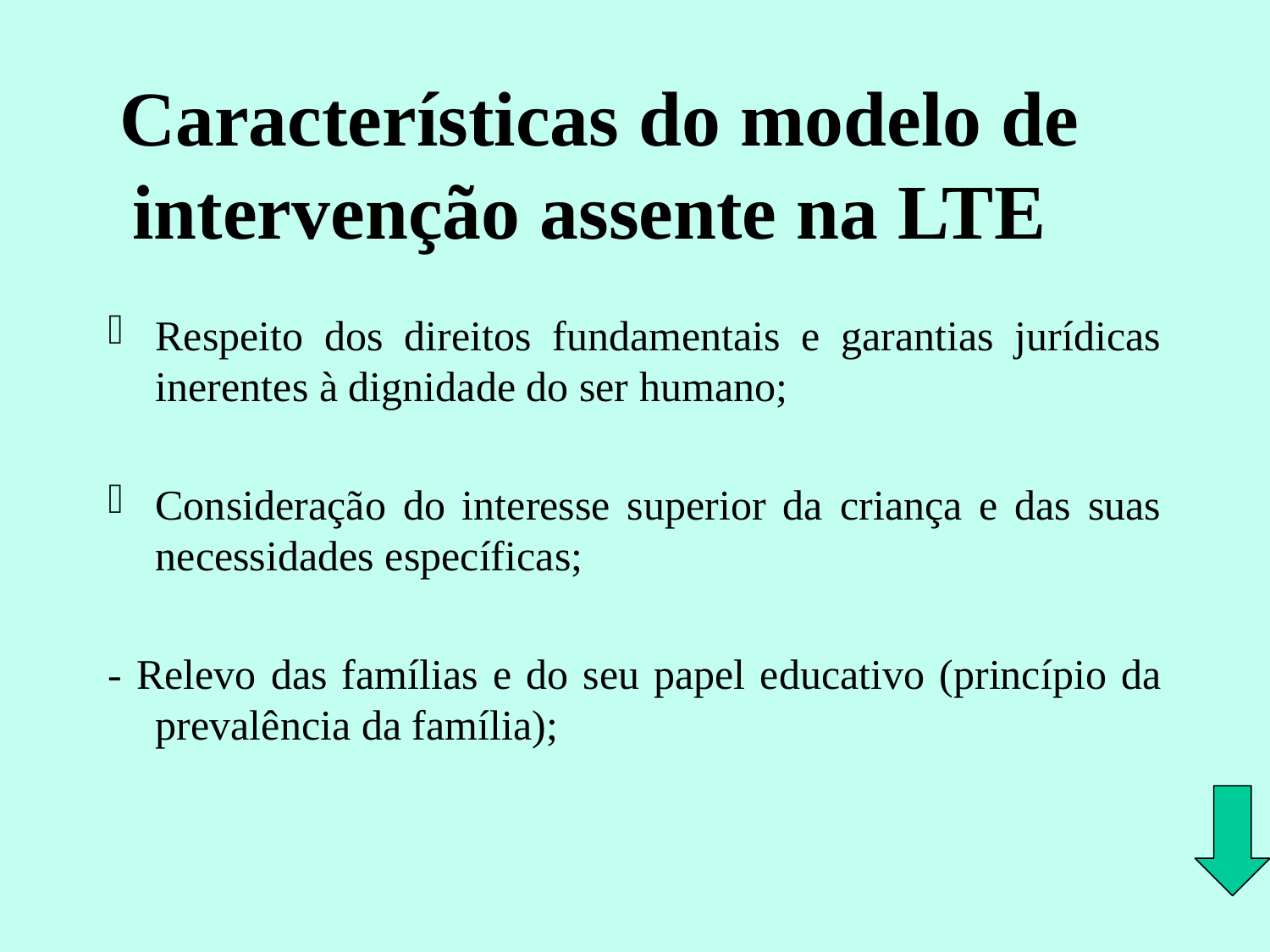

# Características do modelo de intervenção assente na LTE

Respeito dos direitos fundamentais e garantias jurídicas inerentes à dignidade do ser humano;

Consideração do interesse superior da criança e das suas necessidades específicas;

- Relevo das famílias e do seu papel educativo (princípio da prevalência da família);